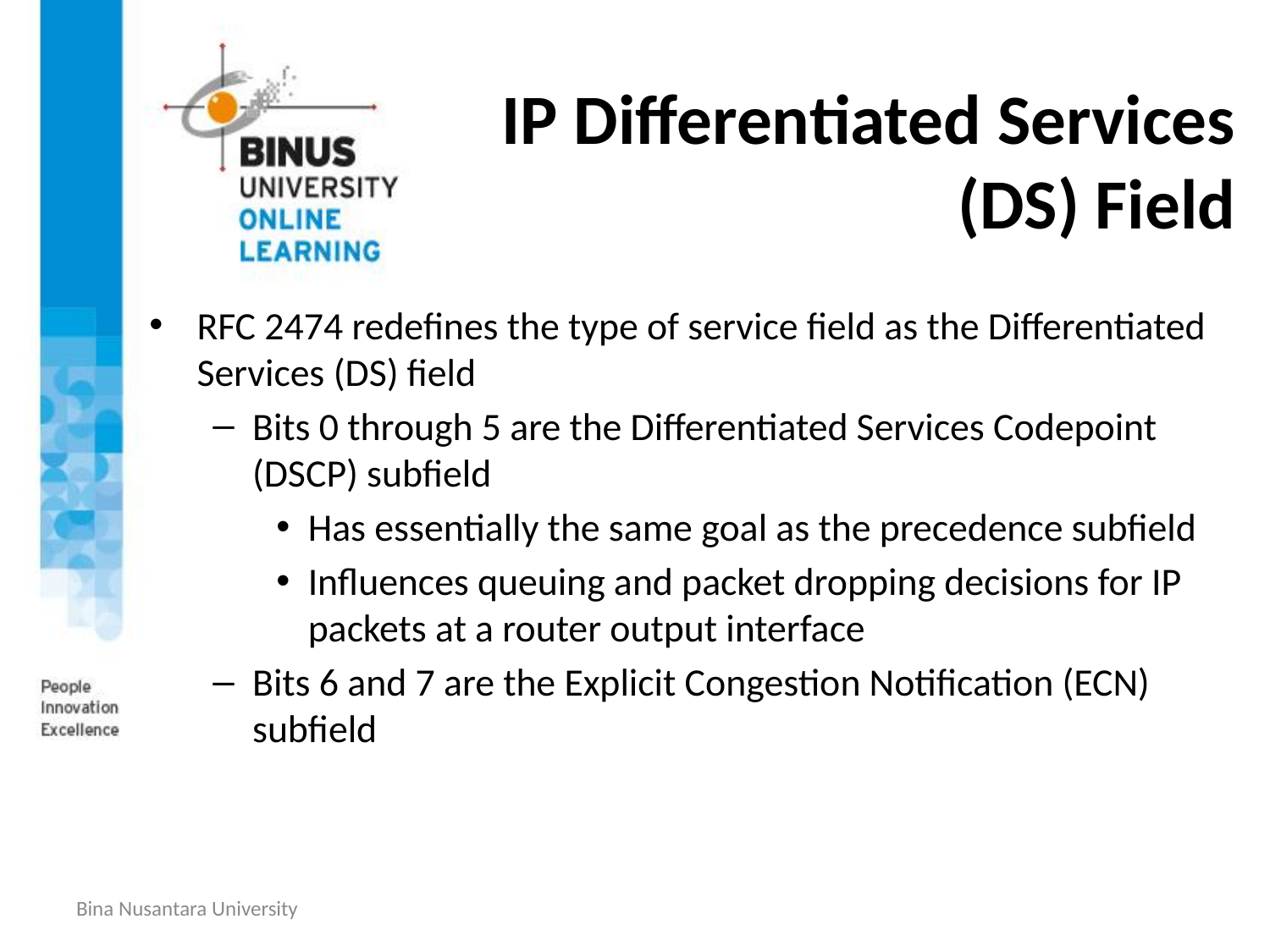

# IP Differentiated Services (DS) Field
RFC 2474 redefines the type of service field as the Differentiated Services (DS) field
Bits 0 through 5 are the Differentiated Services Codepoint (DSCP) subfield
Has essentially the same goal as the precedence subfield
Influences queuing and packet dropping decisions for IP packets at a router output interface
Bits 6 and 7 are the Explicit Congestion Notification (ECN) subfield

Bina Nusantara University